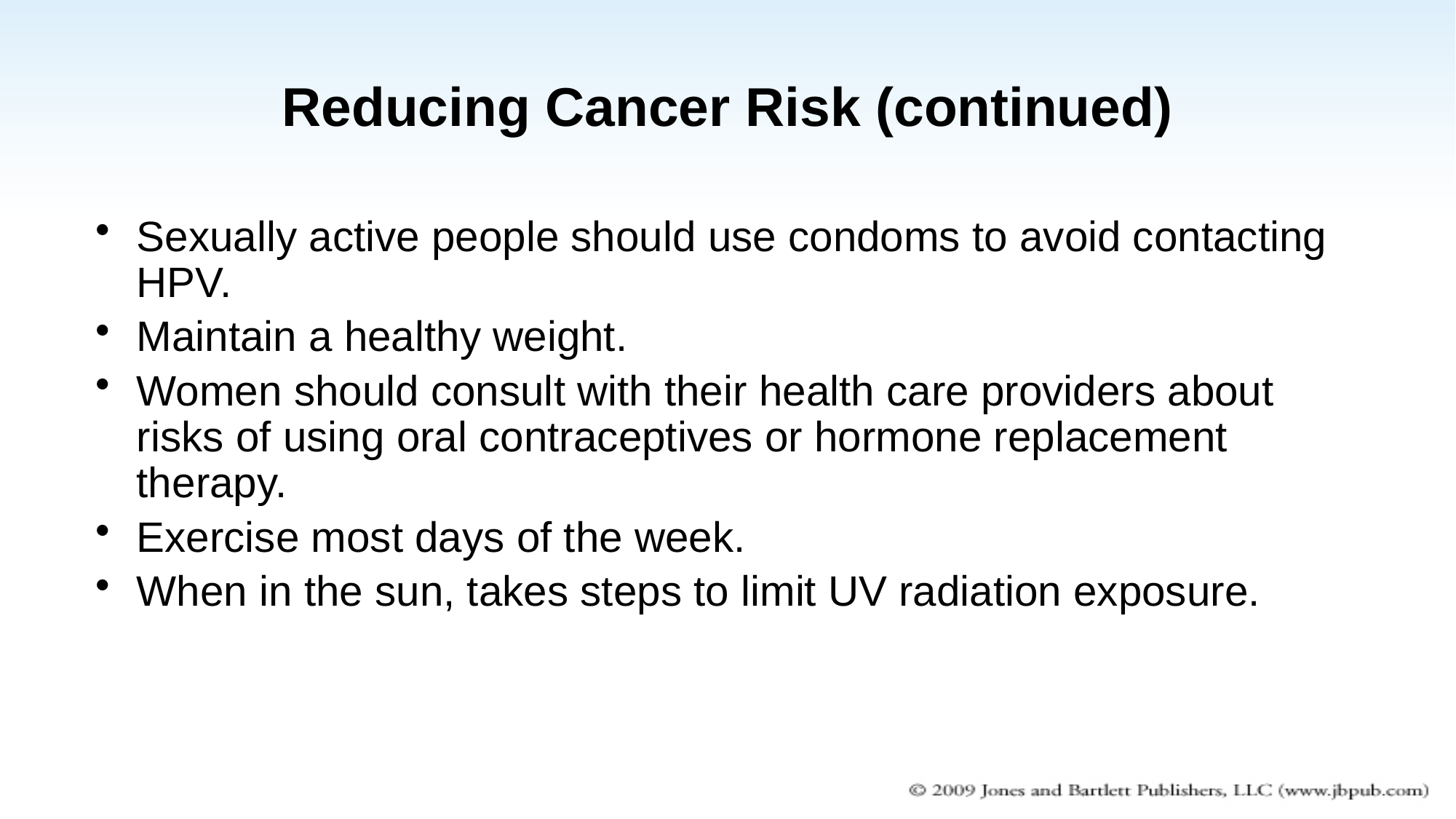

Reducing Cancer Risk (continued)
Sexually active people should use condoms to avoid contacting HPV.
Maintain a healthy weight.
Women should consult with their health care providers about risks of using oral contraceptives or hormone replacement therapy.
Exercise most days of the week.
When in the sun, takes steps to limit UV radiation exposure.